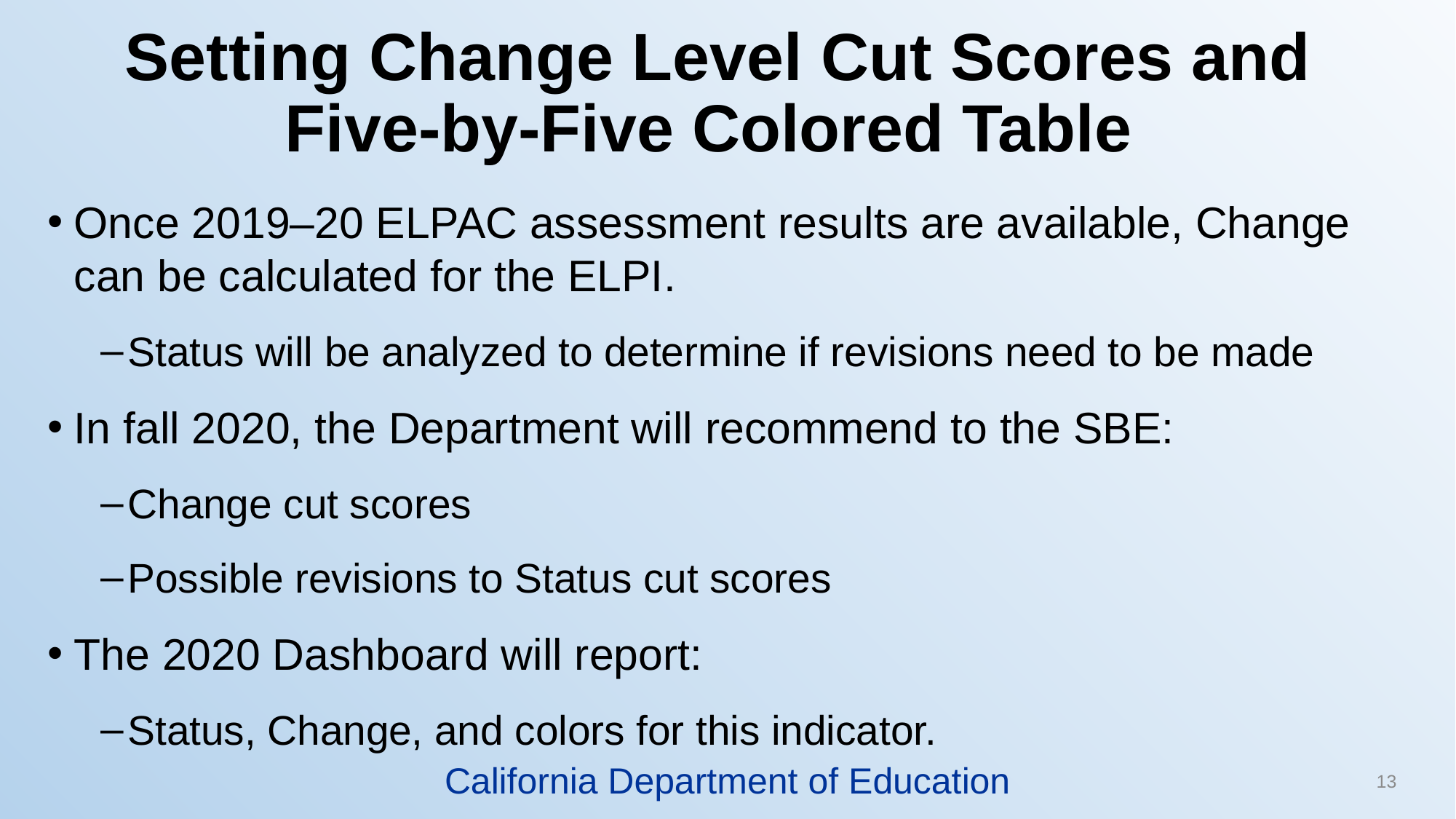

# Setting Change Level Cut Scores and Five-by-Five Colored Table
Once 2019–20 ELPAC assessment results are available, Change can be calculated for the ELPI.
Status will be analyzed to determine if revisions need to be made
In fall 2020, the Department will recommend to the SBE:
Change cut scores
Possible revisions to Status cut scores
The 2020 Dashboard will report:
Status, Change, and colors for this indicator.

California Department of Education
13